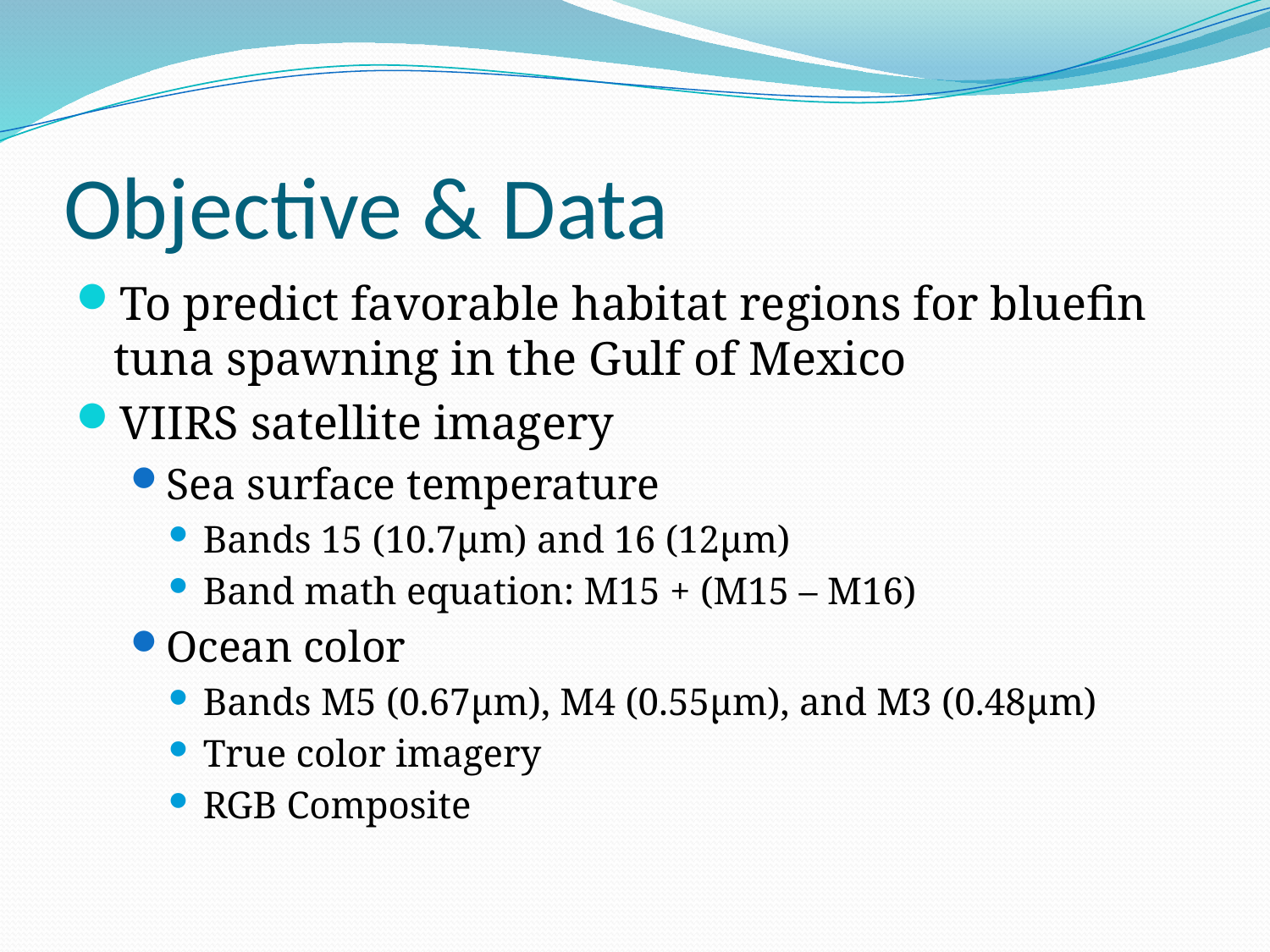

# Objective & Data
To predict favorable habitat regions for bluefin tuna spawning in the Gulf of Mexico
VIIRS satellite imagery
Sea surface temperature
Bands 15 (10.7µm) and 16 (12µm)
Band math equation: M15 + (M15 – M16)
Ocean color
Bands M5 (0.67µm), M4 (0.55µm), and M3 (0.48µm)
True color imagery
RGB Composite